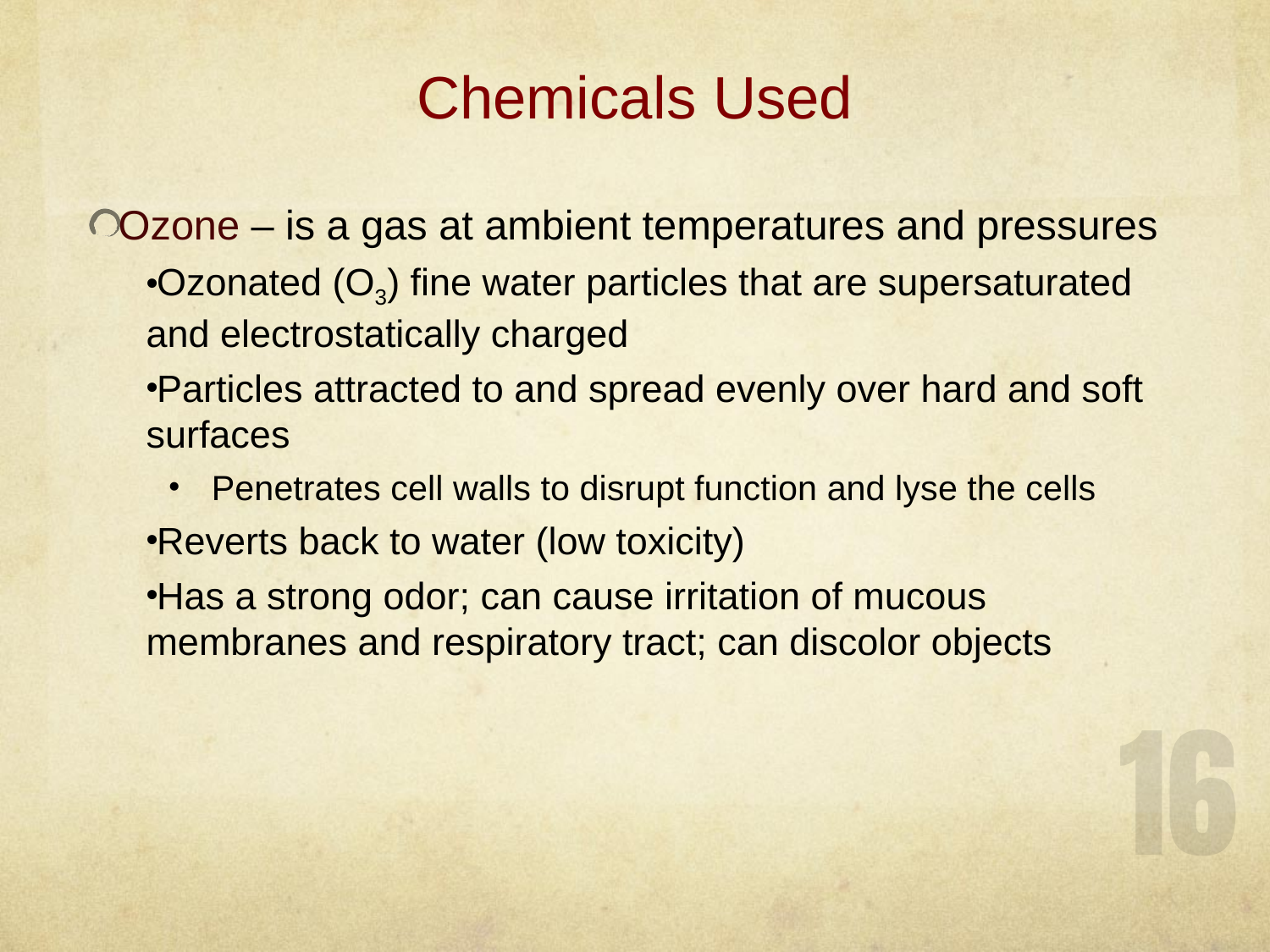

# Chemicals Used
Ozone – is a gas at ambient temperatures and pressures
Ozonated (O3) fine water particles that are supersaturated and electrostatically charged
Particles attracted to and spread evenly over hard and soft surfaces
Penetrates cell walls to disrupt function and lyse the cells
Reverts back to water (low toxicity)
Has a strong odor; can cause irritation of mucous membranes and respiratory tract; can discolor objects

16